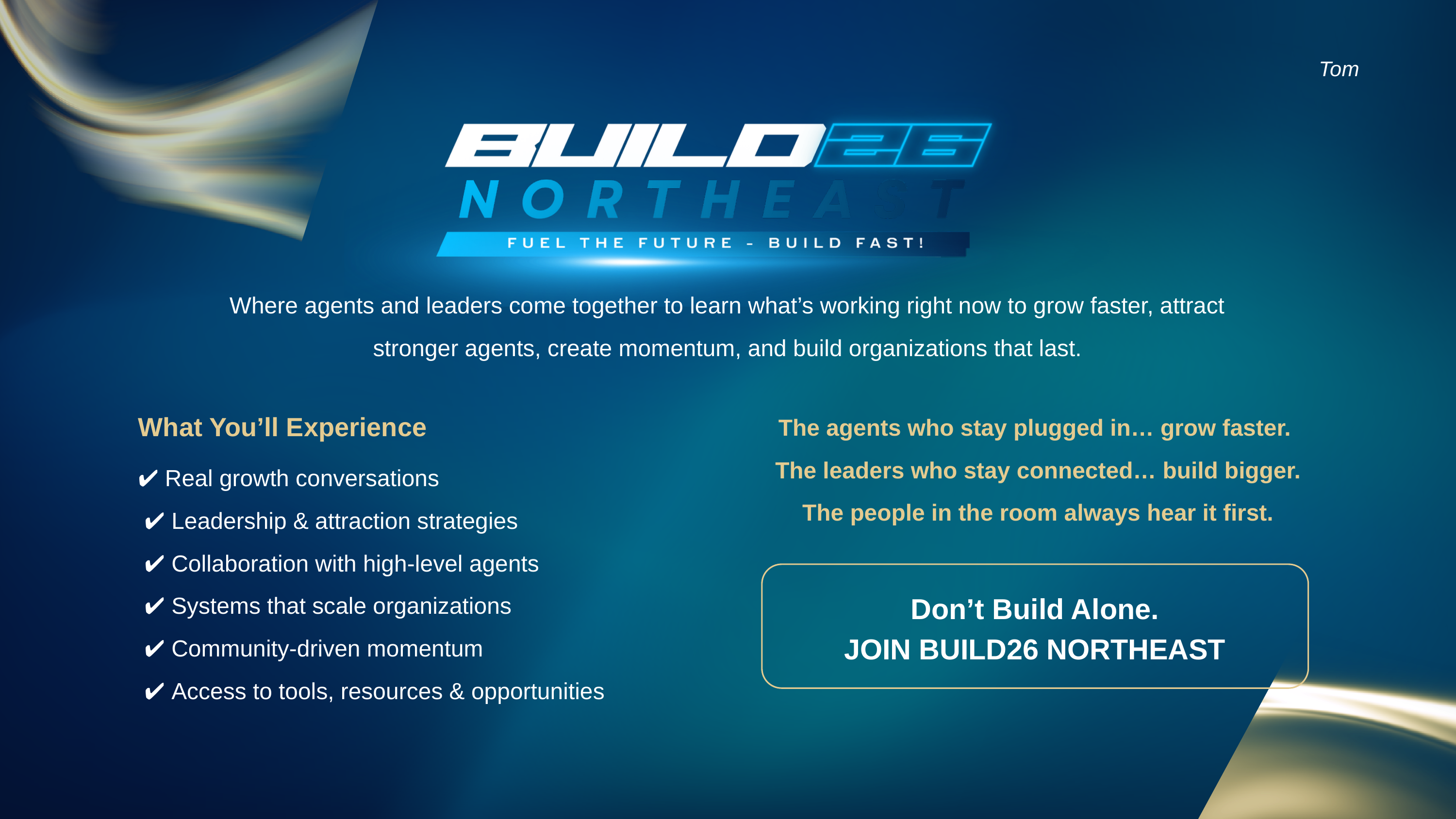

Tom

Where agents and leaders come together to learn what’s working right now to grow faster, attract stronger agents, create momentum, and build organizations that last.
The agents who stay plugged in… grow faster.
 The leaders who stay connected… build bigger.
 The people in the room always hear it first.
What You’ll Experience
✔ Real growth conversations
 ✔ Leadership & attraction strategies
 ✔ Collaboration with high-level agents
 ✔ Systems that scale organizations
 ✔ Community-driven momentum
 ✔ Access to tools, resources & opportunities

Don’t Build Alone.
JOIN BUILD26 NORTHEAST